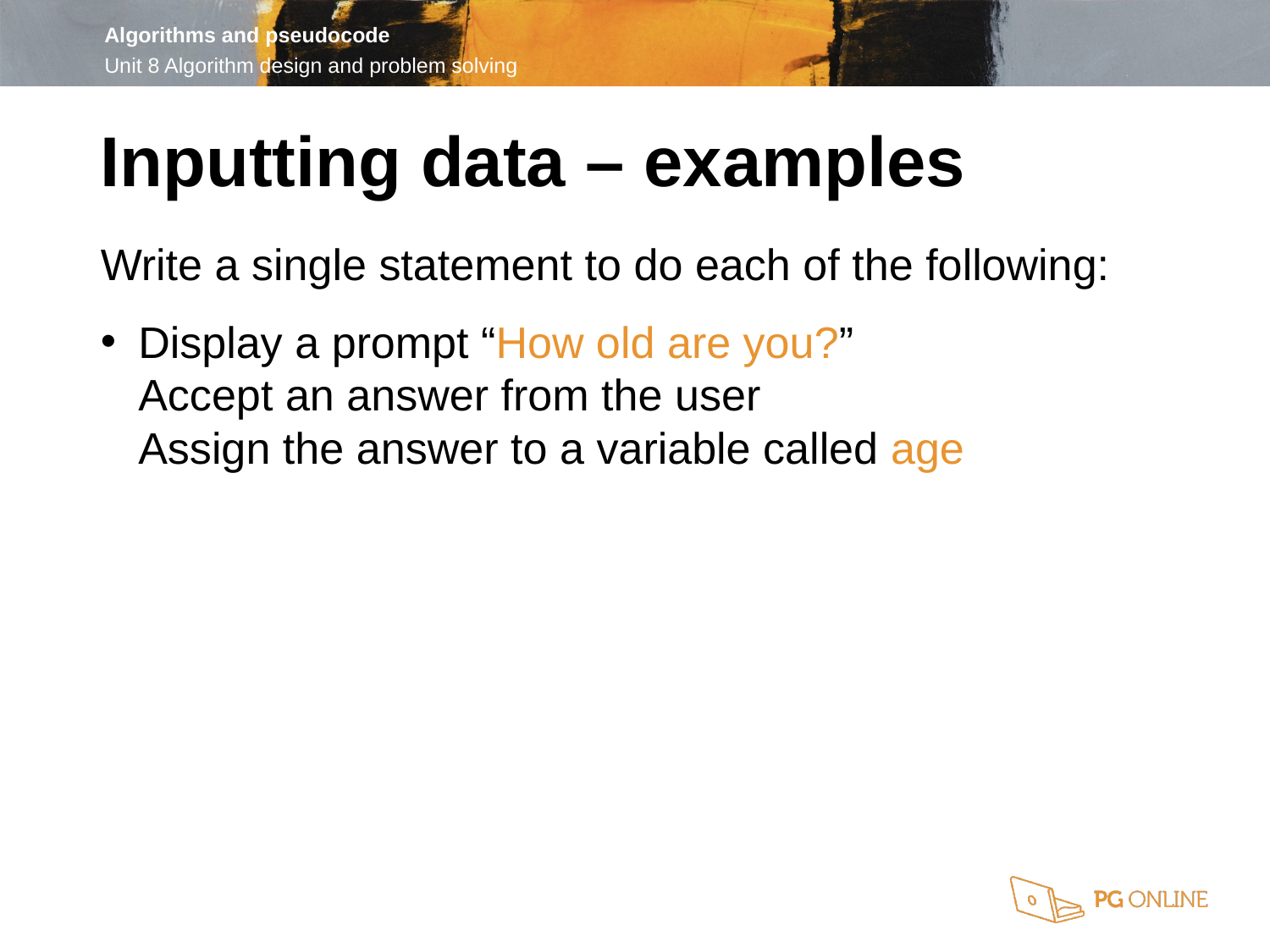

Inputting data – examples
Write a single statement to do each of the following:
Display a prompt “How old are you?”
Accept an answer from the user
Assign the answer to a variable called age